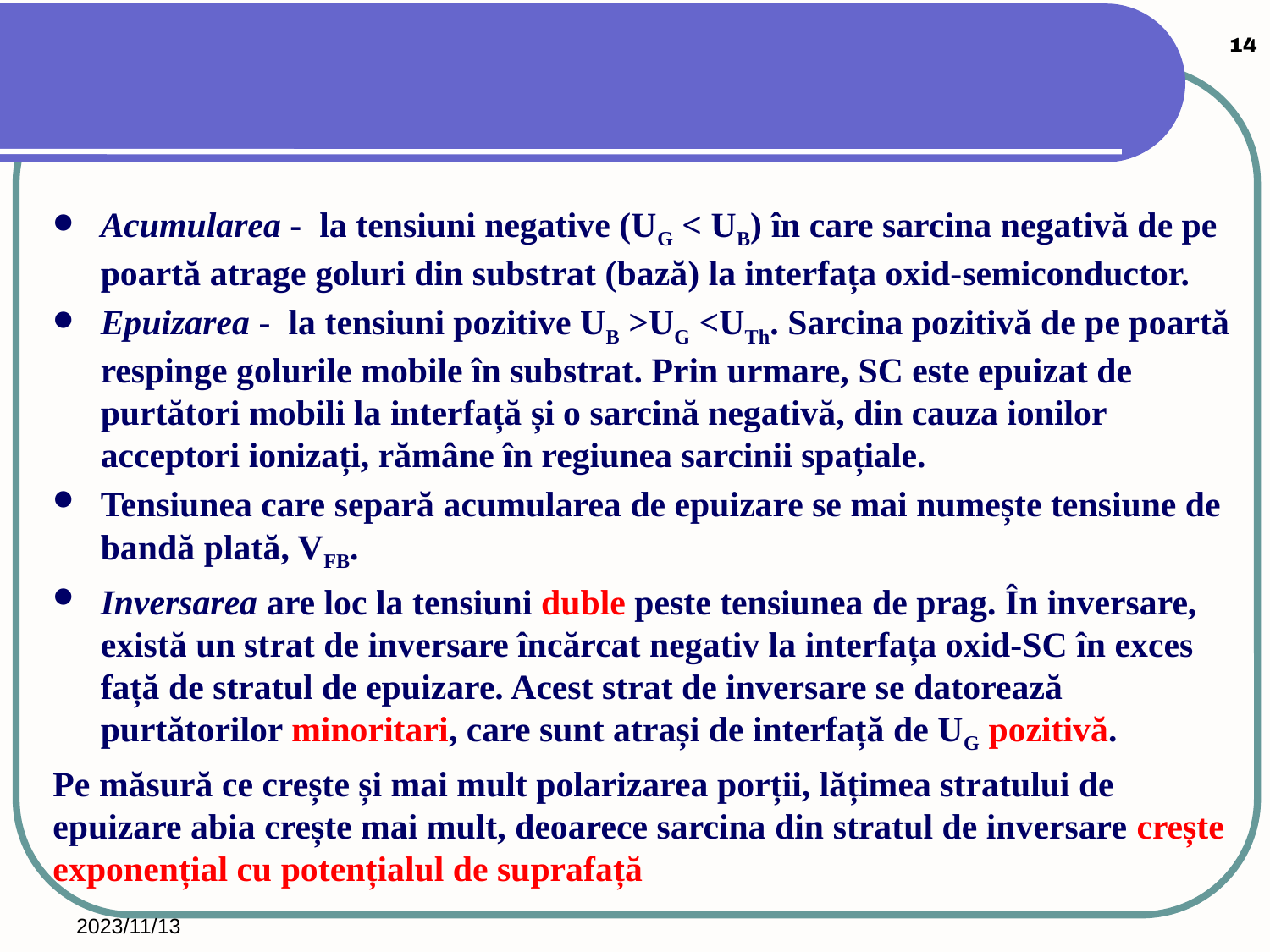

14
Acumularea -  la tensiuni negative (UG < UB) în care sarcina negativă de pe poartă atrage goluri din substrat (bază) la interfața oxid-semiconductor.
Epuizarea -  la tensiuni pozitive UB >UG <UTh. Sarcina pozitivă de pe poartă respinge golurile mobile în substrat. Prin urmare, SC este epuizat de purtători mobili la interfață și o sarcină negativă, din cauza ionilor acceptori ionizați, rămâne în regiunea sarcinii spațiale.
Tensiunea care separă acumularea de epuizare se mai numește tensiune de bandă plată, VFB.
Inversarea are loc la tensiuni duble peste tensiunea de prag. În inversare, există un strat de inversare încărcat negativ la interfața oxid-SC în exces față de stratul de epuizare. Acest strat de inversare se datorează purtătorilor minoritari, care sunt atrași de interfață de UG pozitivă.
Pe măsură ce crește și mai mult polarizarea porții, lățimea stratului de epuizare abia crește mai mult, deoarece sarcina din stratul de inversare crește exponențial cu potențialul de suprafață
2023/11/13